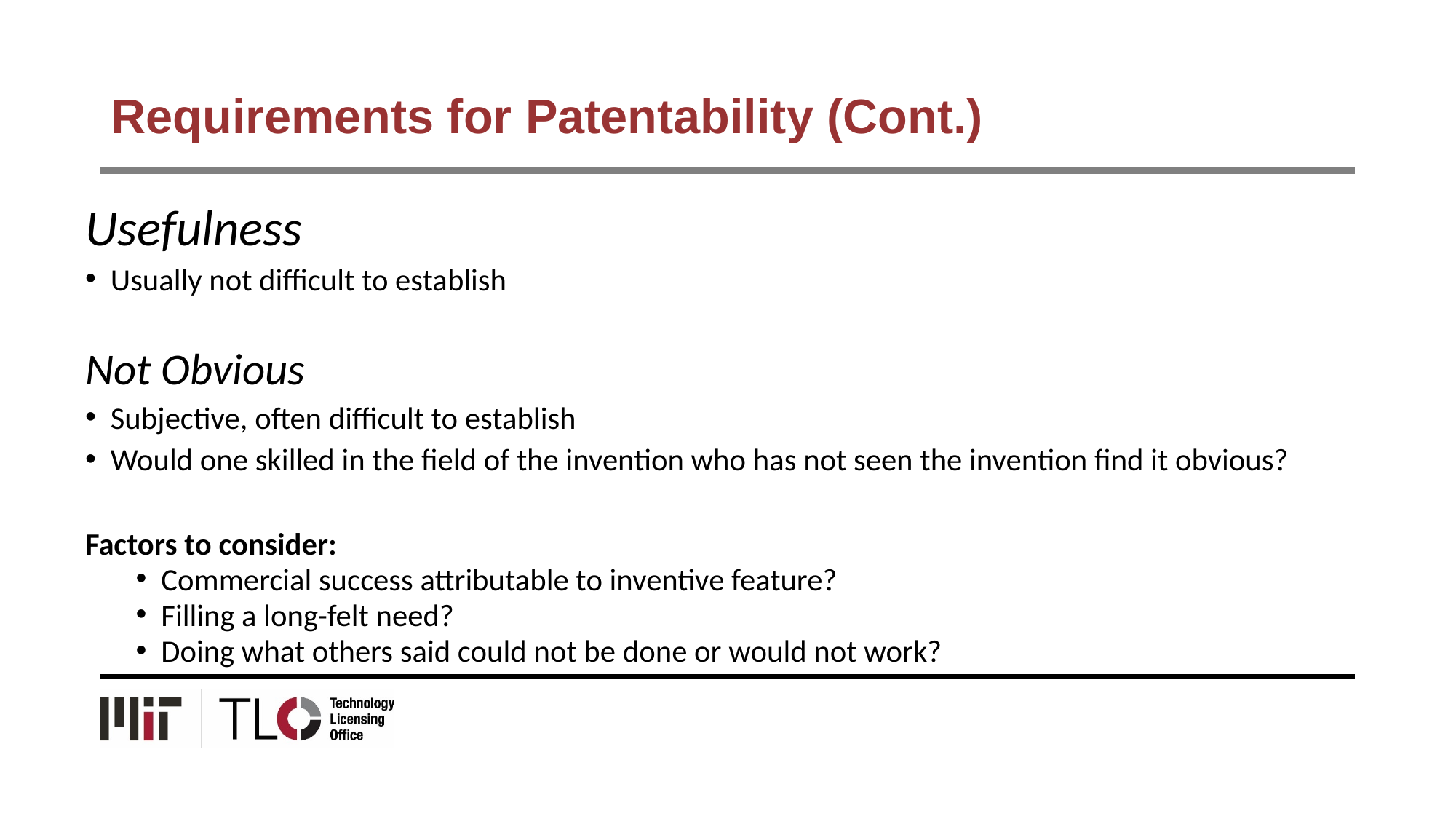

# Requirements for Patentability (Cont.)
Usefulness
Usually not difficult to establish

Not Obvious
Subjective, often difficult to establish
Would one skilled in the field of the invention who has not seen the invention find it obvious?

Factors to consider:
Commercial success attributable to inventive feature?
Filling a long-felt need?
Doing what others said could not be done or would not work?